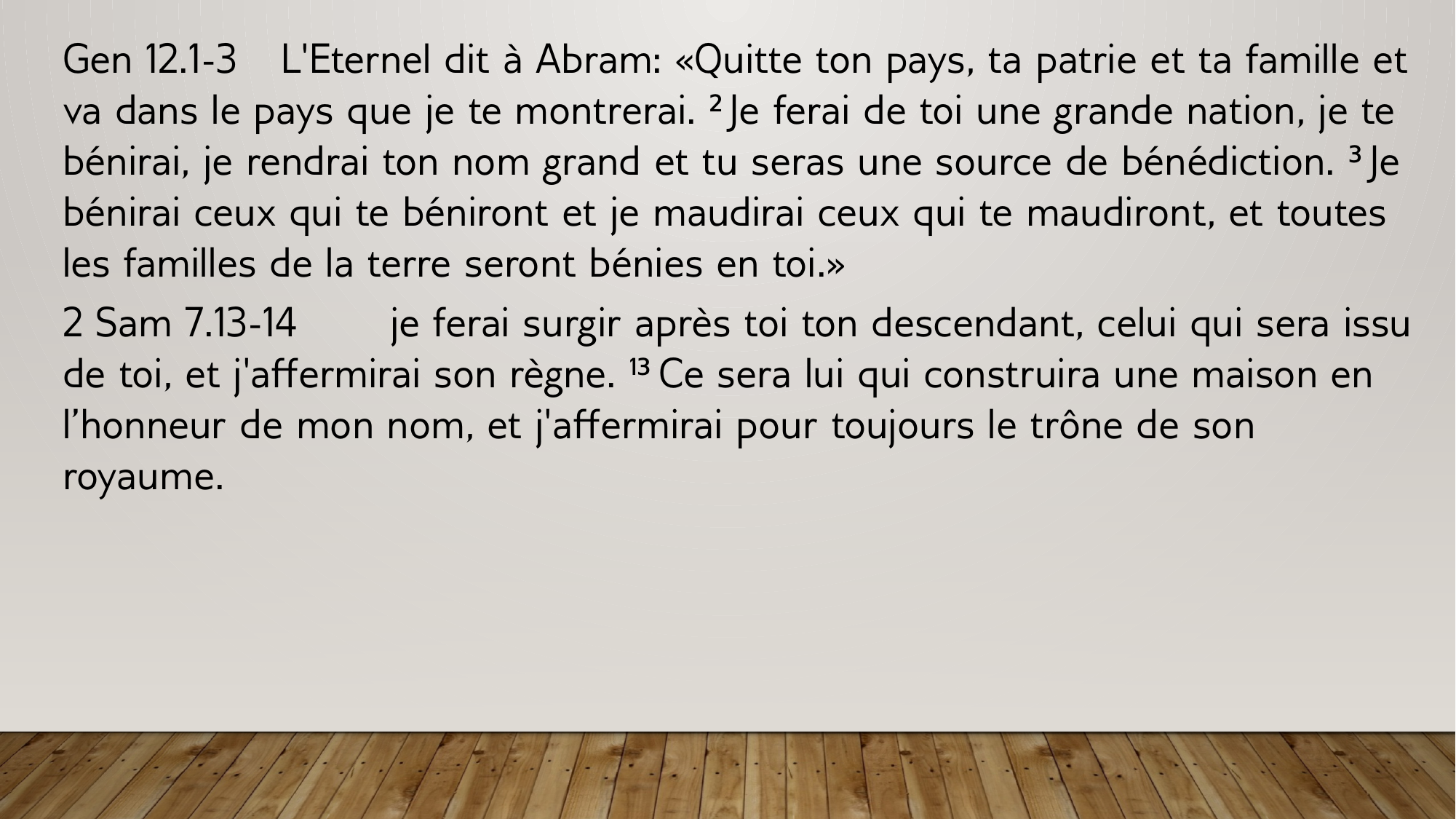

Gen 12.1-3 	L'Eternel dit à Abram: «Quitte ton pays, ta patrie et ta famille et va dans le pays que je te montrerai. 2 Je ferai de toi une grande nation, je te bénirai, je rendrai ton nom grand et tu seras une source de bénédiction. 3 Je bénirai ceux qui te béniront et je maudirai ceux qui te maudiront, et toutes les familles de la terre seront bénies en toi.»
2 Sam 7.13-14 	je ferai surgir après toi ton descendant, celui qui sera issu de toi, et j'affermirai son règne. 13 Ce sera lui qui construira une maison en l’honneur de mon nom, et j'affermirai pour toujours le trône de son royaume.